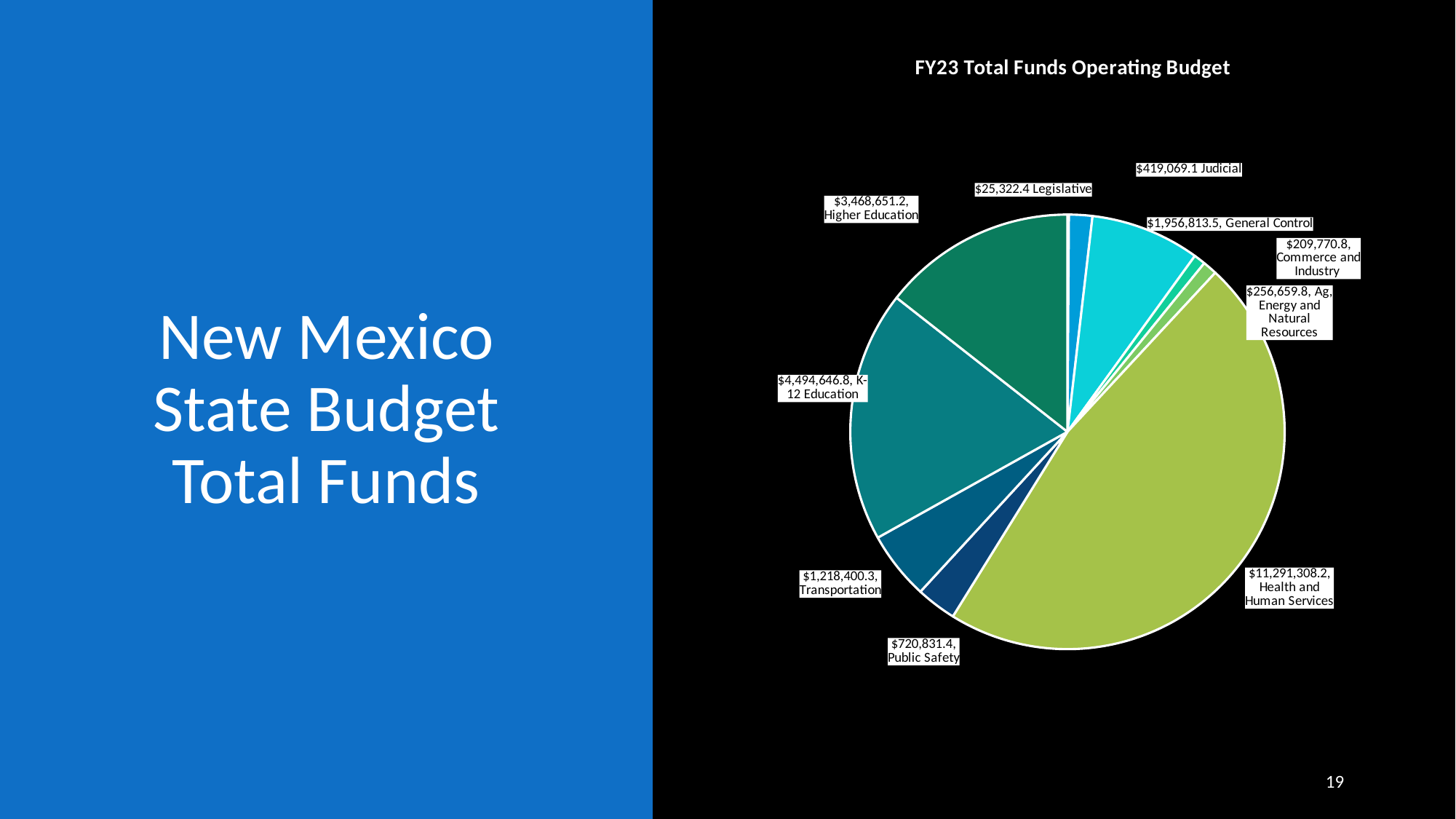

### Chart: FY23 Total Funds Operating Budget

| Category |  |
|---|---|
| Legislative | 25322.4 |
| Judicial | 419069.1 |
| General Control | 1956813.5 |
| Commerce and Industry  | 209770.8 |
| Ag, Energy and Natural Resources | 256659.8 |
| Health and Human Services | 11291308.2 |
| Public Safety | 720831.4 |
| Transportation | 1218400.3 |
| K-12 Education | 4494646.8 |
| Higher Education | 3468651.2 |
# New Mexico State Budget Total Funds
19